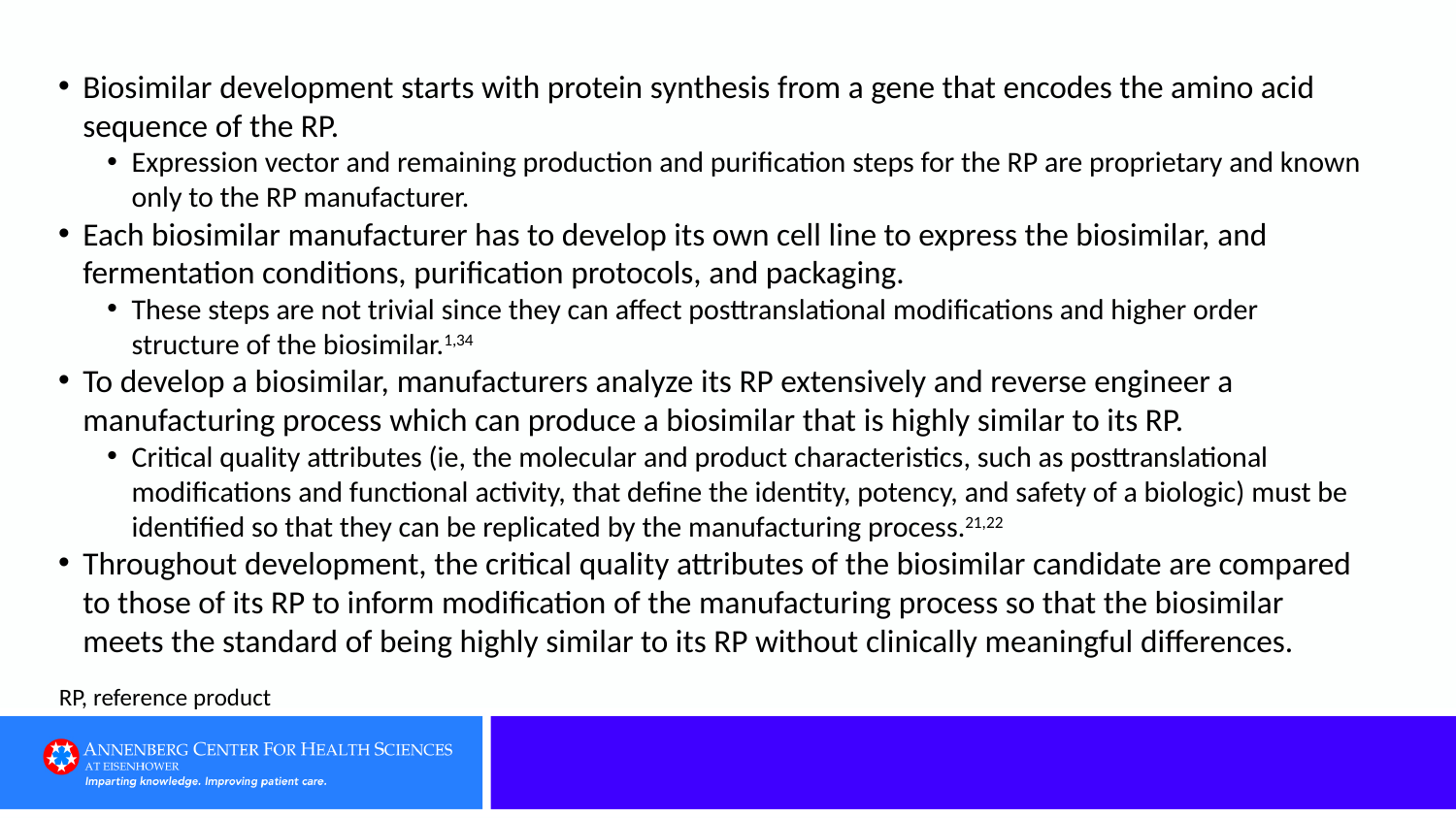

Biosimilar development starts with protein synthesis from a gene that encodes the amino acid sequence of the RP.
Expression vector and remaining production and purification steps for the RP are proprietary and known only to the RP manufacturer.
Each biosimilar manufacturer has to develop its own cell line to express the biosimilar, and fermentation conditions, purification protocols, and packaging.
These steps are not trivial since they can affect posttranslational modifications and higher order structure of the biosimilar.1,34
To develop a biosimilar, manufacturers analyze its RP extensively and reverse engineer a manufacturing process which can produce a biosimilar that is highly similar to its RP.
Critical quality attributes (ie, the molecular and product characteristics, such as posttranslational modifications and functional activity, that define the identity, potency, and safety of a biologic) must be identified so that they can be replicated by the manufacturing process.21,22
Throughout development, the critical quality attributes of the biosimilar candidate are compared to those of its RP to inform modification of the manufacturing process so that the biosimilar meets the standard of being highly similar to its RP without clinically meaningful differences.

RP, reference product